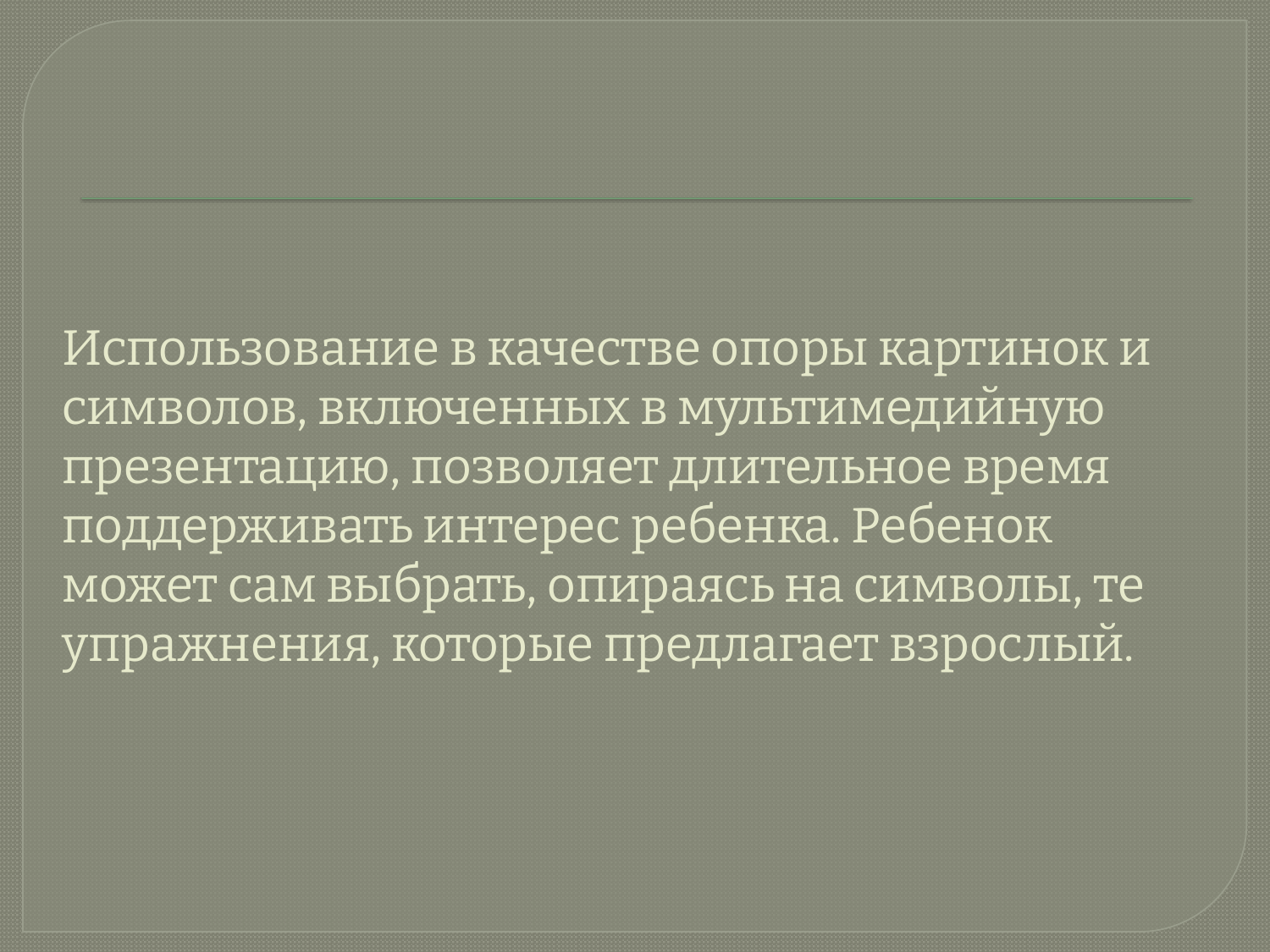

# Использование в качестве опоры картинок и символов, включенных в мультимедийную презентацию, позволяет длительное время поддерживать интерес ребенка. Ребенок может сам выбрать, опираясь на символы, те упражнения, которые предлагает взрослый.